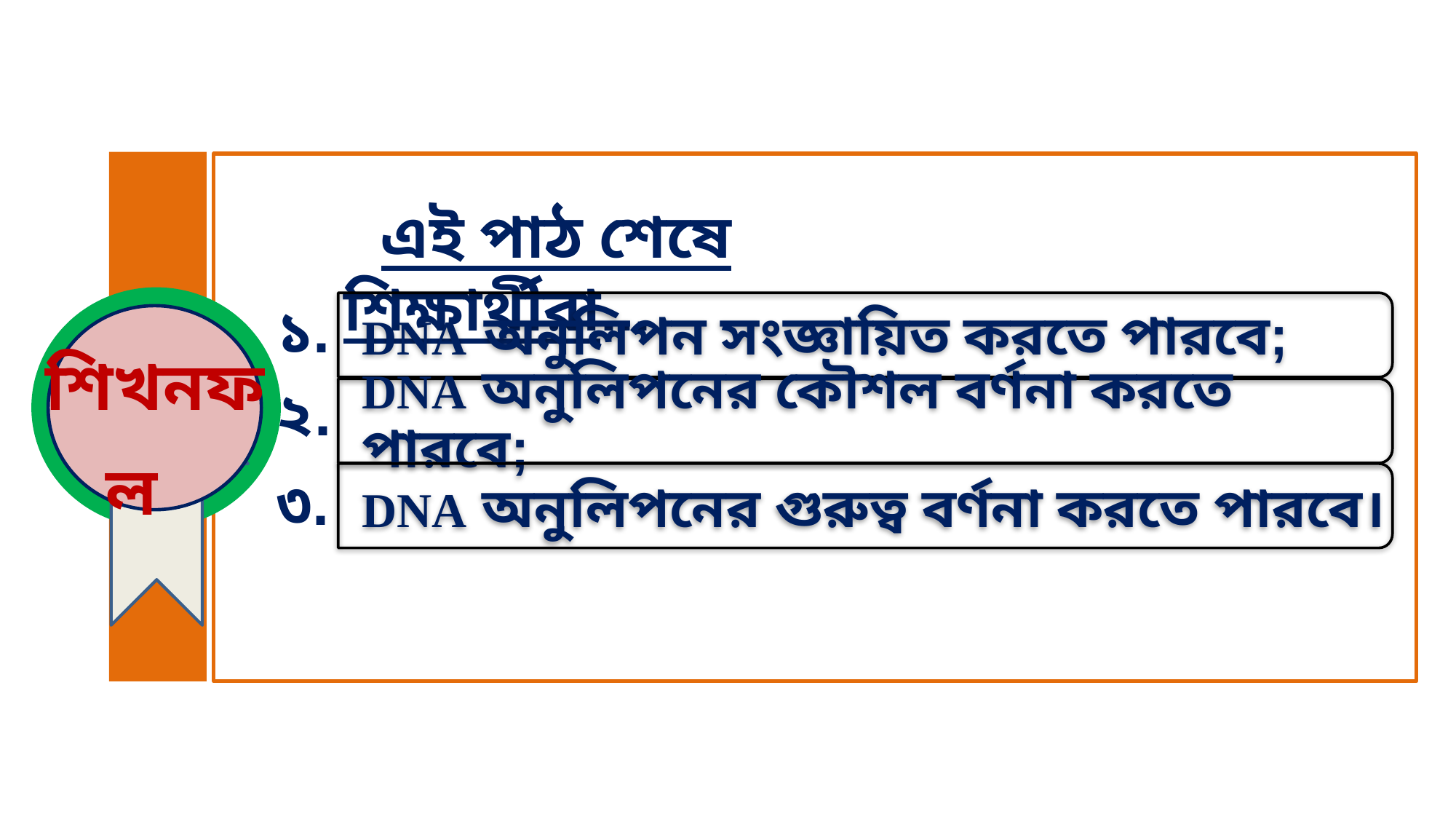

এই পাঠ শেষে শিক্ষার্থীরা...
DNA অনুলিপন সংজ্ঞায়িত করতে পারবে;
DNA অনুলিপনের কৌশল বর্ণনা করতে পারবে;
DNA অনুলিপনের গুরুত্ব বর্ণনা করতে পারবে।

১.

শিখনফল
২.

৩.